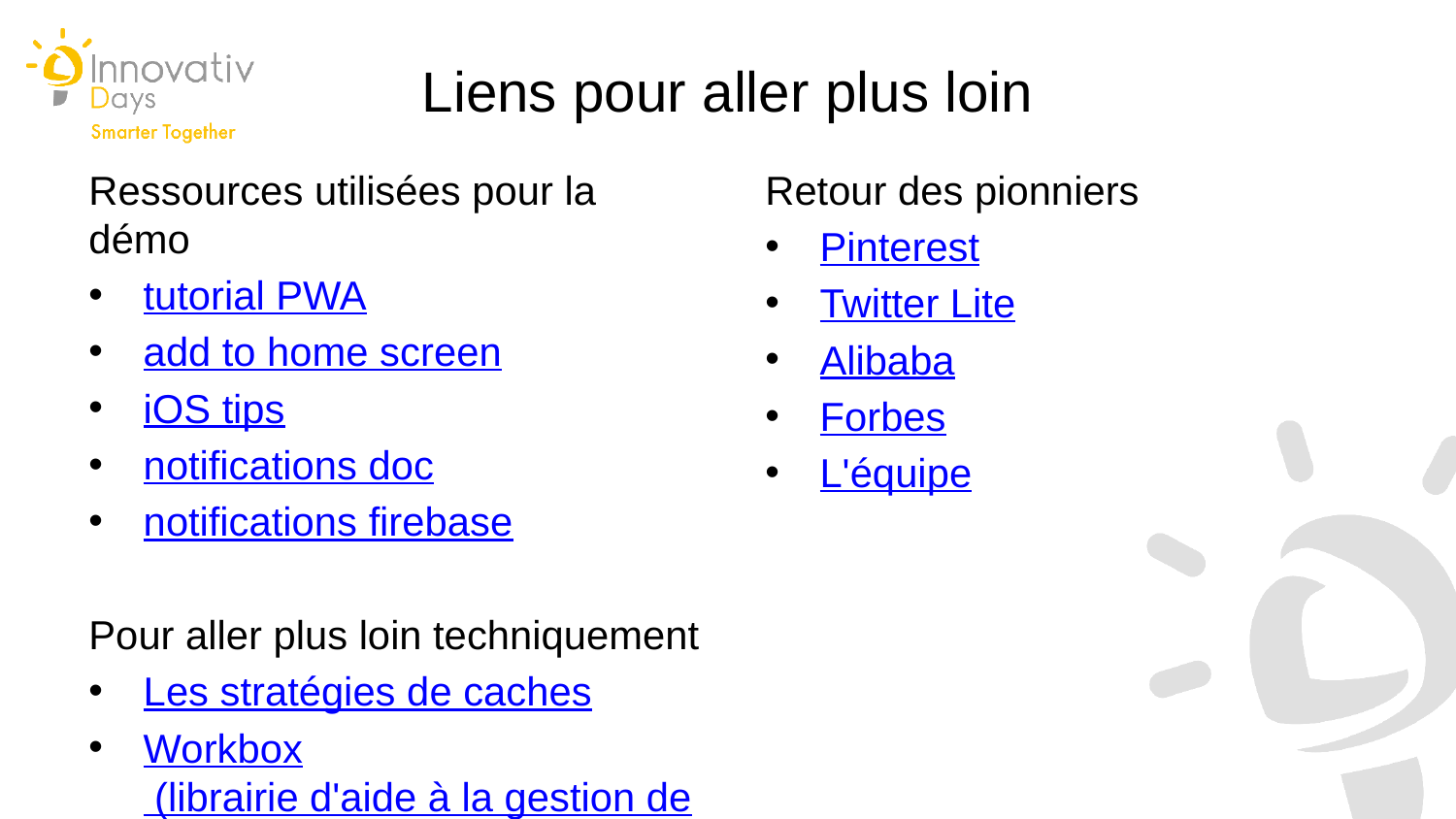

Liens pour aller plus loin
Ressources utilisées pour la démo
tutorial PWA
add to home screen
iOS tips
notifications doc
notifications firebase

Pour aller plus loin techniquement
Les stratégies de caches
Workbox (librairie d'aide à la gestion de cache)

Retour des pionniers
Pinterest
Twitter Lite
Alibaba
Forbes
L'équipe